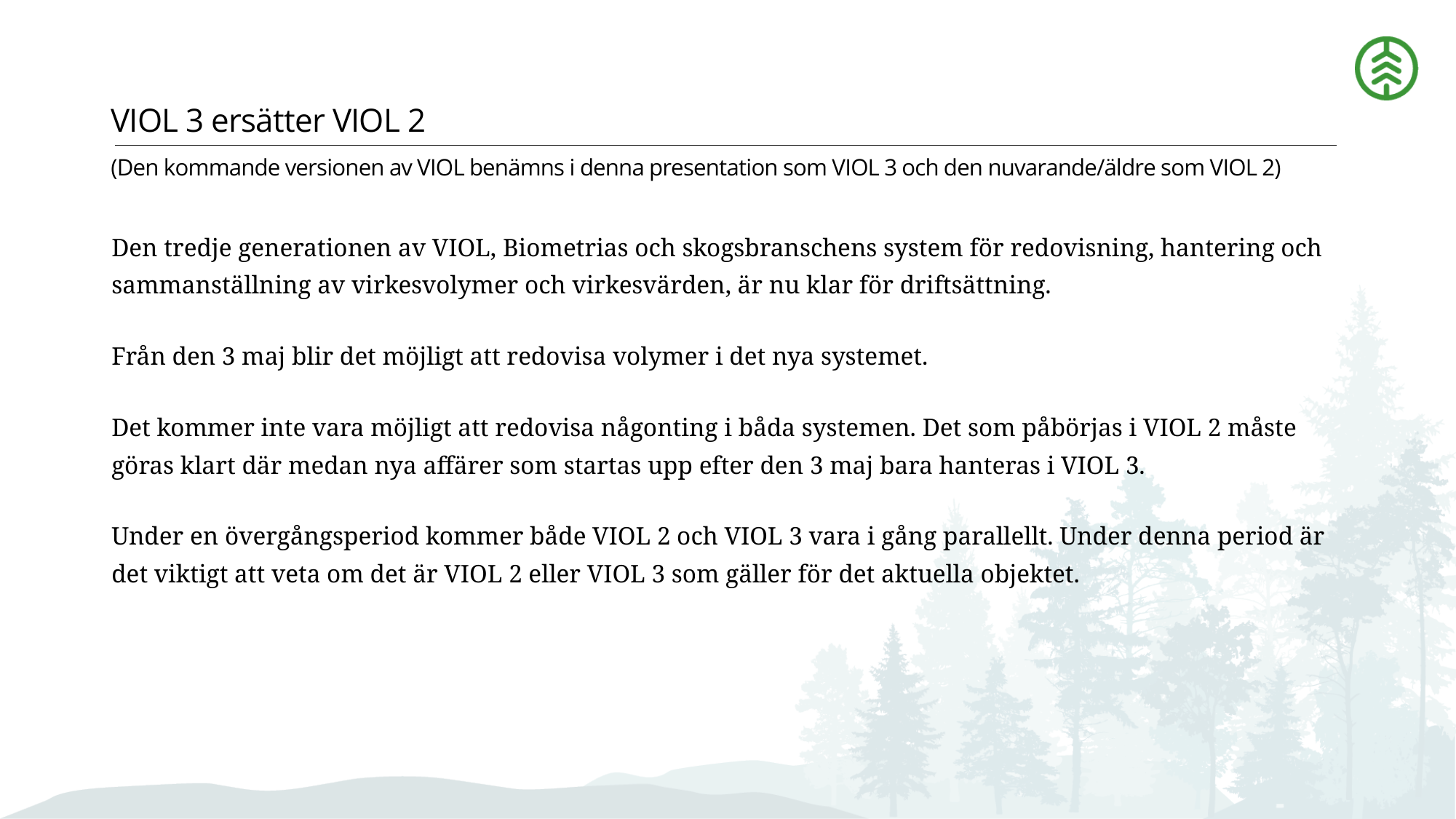

# VIOL 3 ersätter VIOL 2 (Den kommande versionen av VIOL benämns i denna presentation som VIOL 3 och den nuvarande/äldre som VIOL 2)
Den tredje generationen av VIOL, Biometrias och skogsbranschens system för redovisning, hantering och sammanställning av virkesvolymer och virkesvärden, är nu klar för driftsättning.
Från den 3 maj blir det möjligt att redovisa volymer i det nya systemet.
Det kommer inte vara möjligt att redovisa någonting i båda systemen. Det som påbörjas i VIOL 2 måste göras klart där medan nya affärer som startas upp efter den 3 maj bara hanteras i VIOL 3.
Under en övergångsperiod kommer både VIOL 2 och VIOL 3 vara i gång parallellt. Under denna period är det viktigt att veta om det är VIOL 2 eller VIOL 3 som gäller för det aktuella objektet.